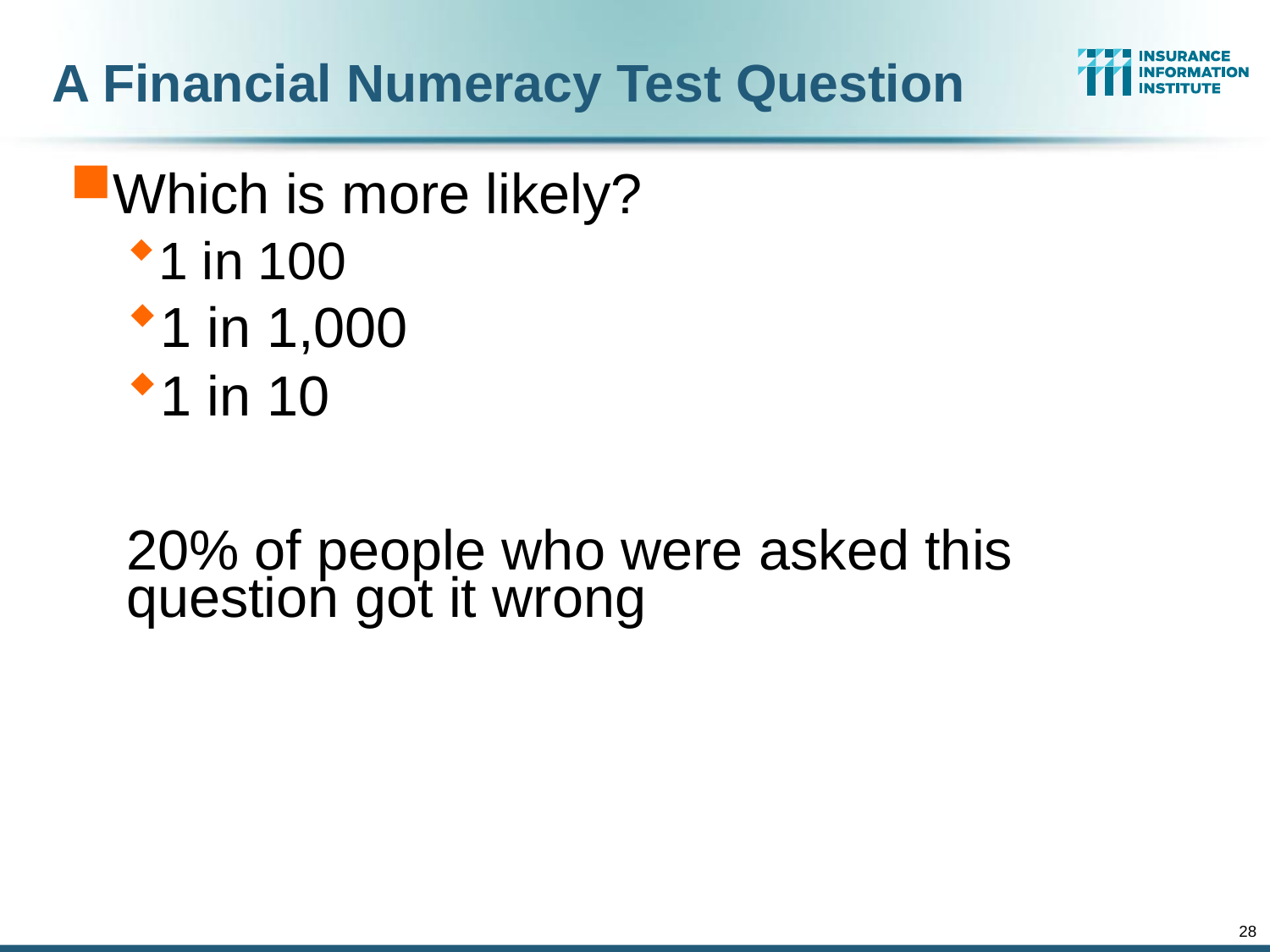

A Financial Numeracy Test Question
Which is more likely?
1 in 100
1 in 1,000
1 in 10

20% of people who were asked this question got it wrong
28
12/01/09 - 9pm
eSlide – P6466 – The Financial Crisis and the Future of the P/C